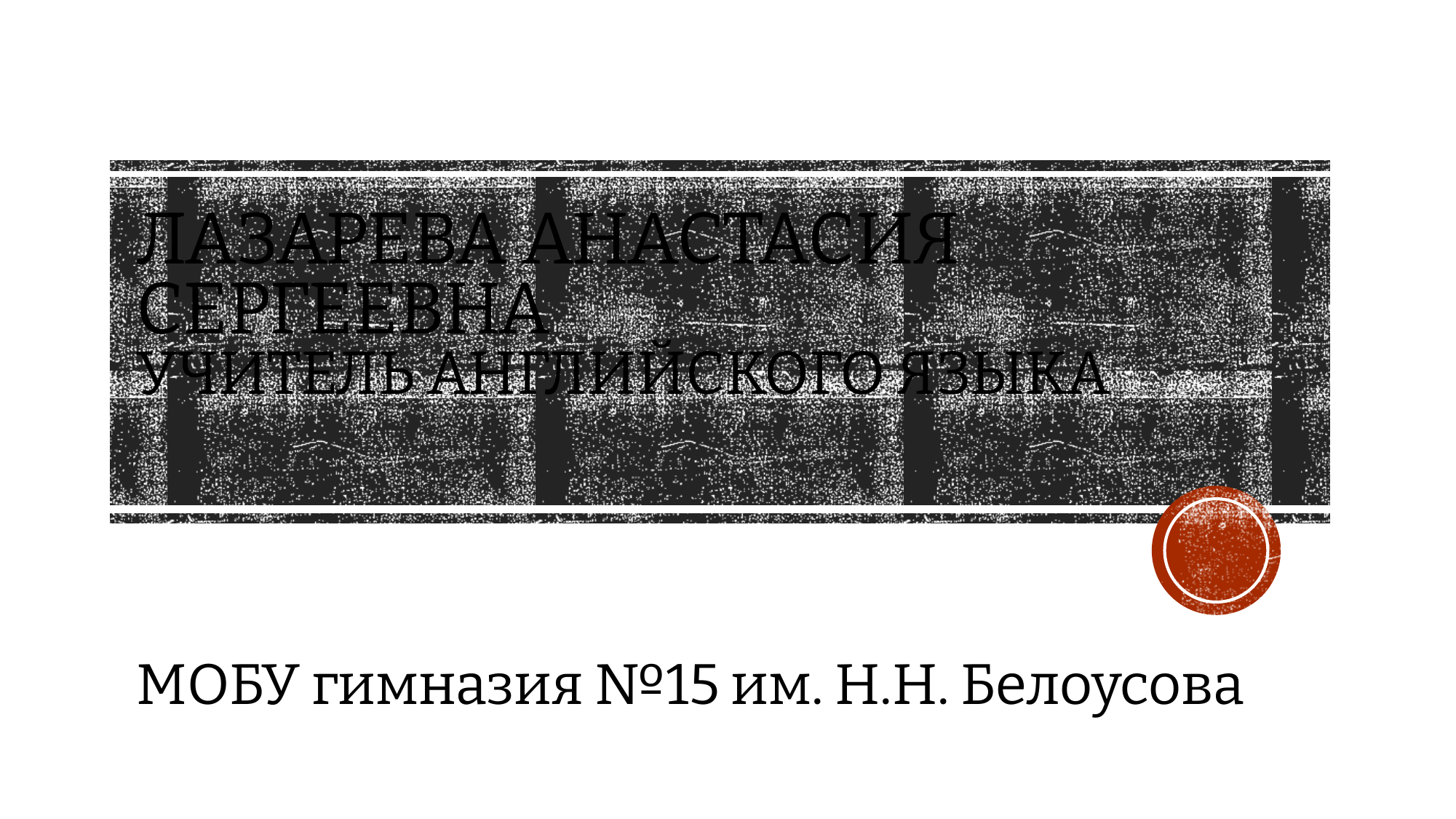

# Лазарева Анастасия Сергеевна учитель английского языка
МОБУ гимназия №15 им. Н.Н. Белоусова